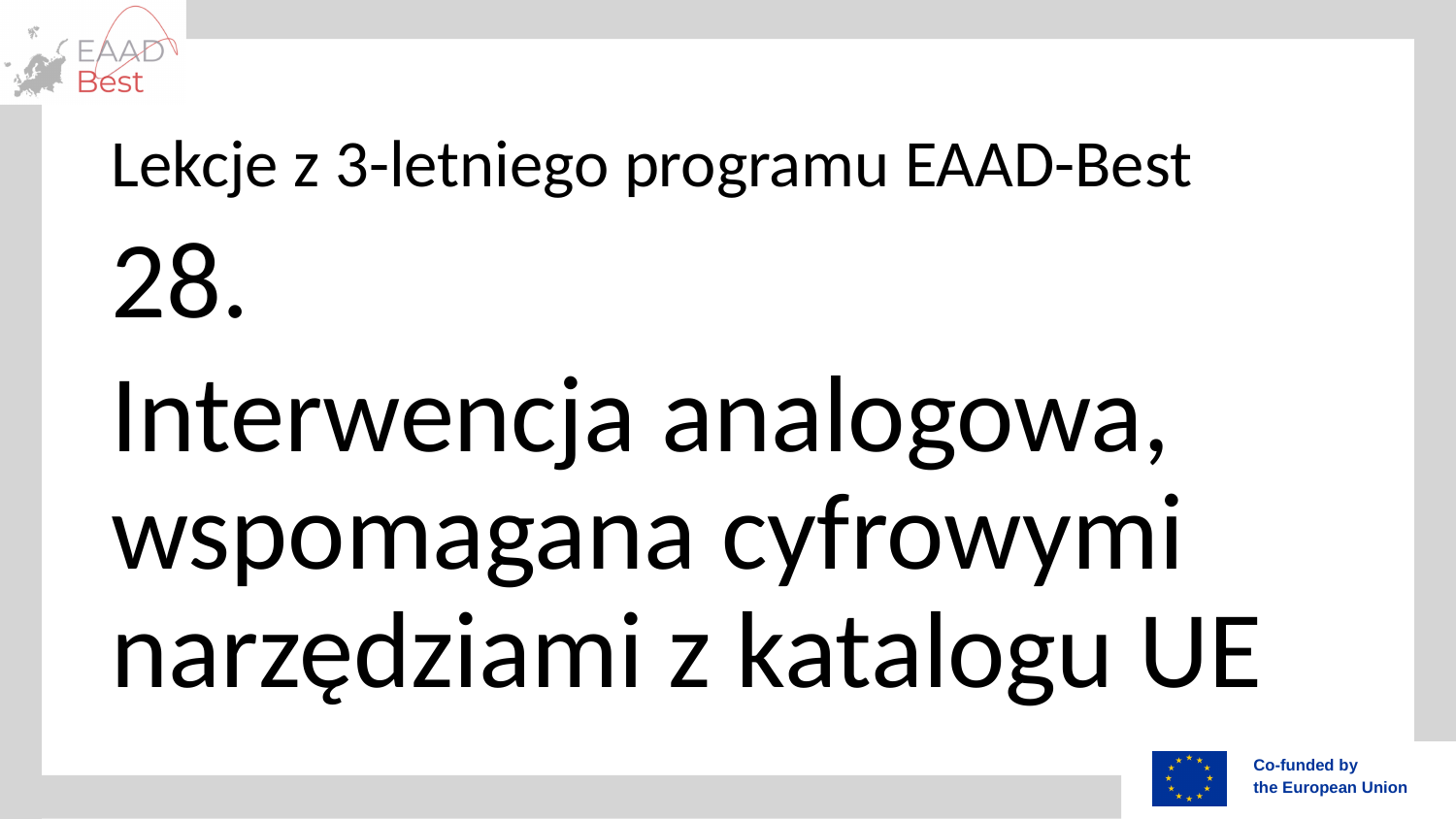

# Lekcje z 3-letniego programu EAAD-Best
28.
Interwencja analogowa, wspomagana cyfrowymi narzędziami z katalogu UE